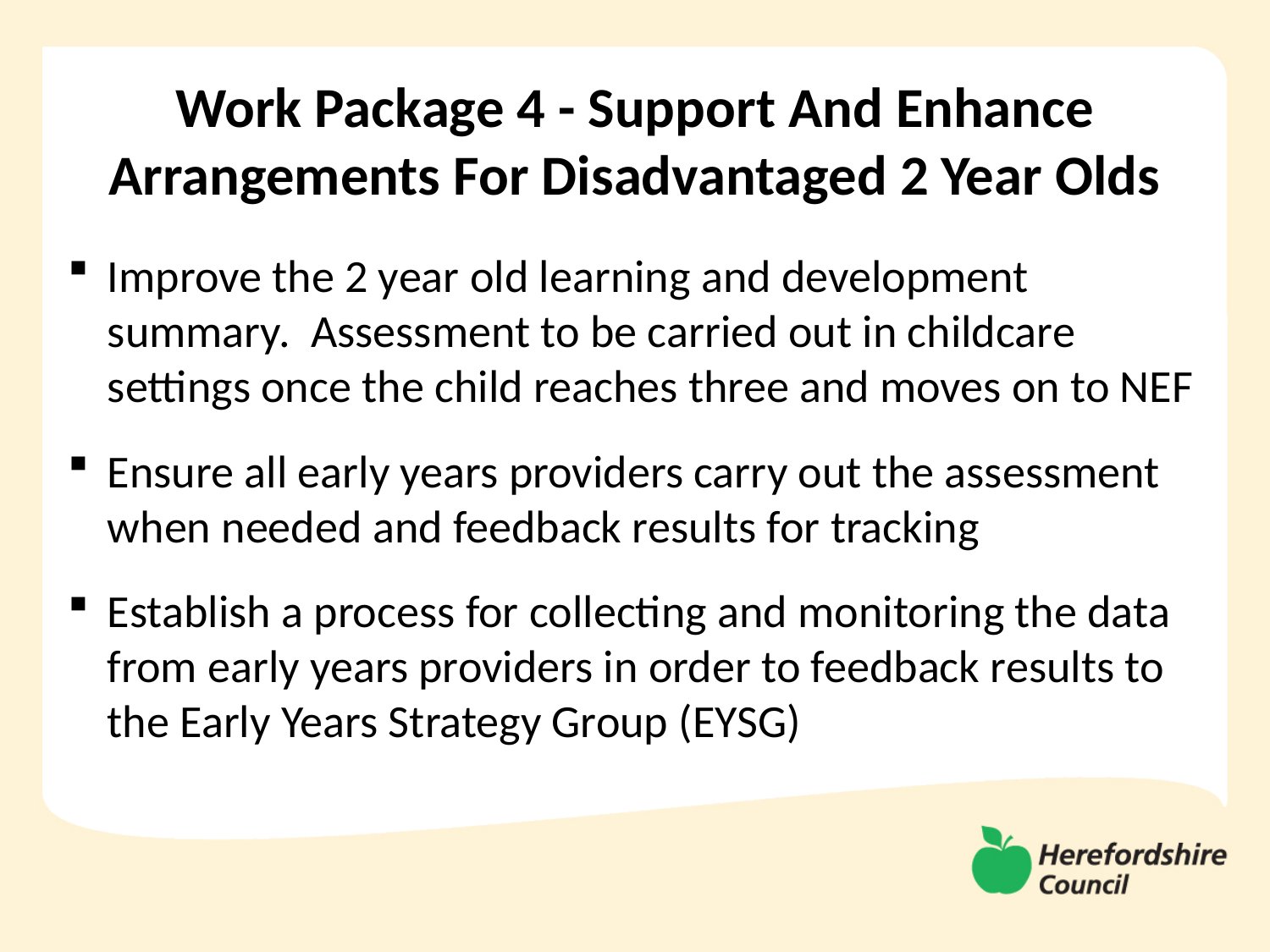

# Work Package 4 - Support And Enhance Arrangements For Disadvantaged 2 Year Olds

Improve the 2 year old learning and development summary.  Assessment to be carried out in childcare settings once the child reaches three and moves on to NEF
Ensure all early years providers carry out the assessment when needed and feedback results for tracking
Establish a process for collecting and monitoring the data  from early years providers in order to feedback results to the Early Years Strategy Group (EYSG)